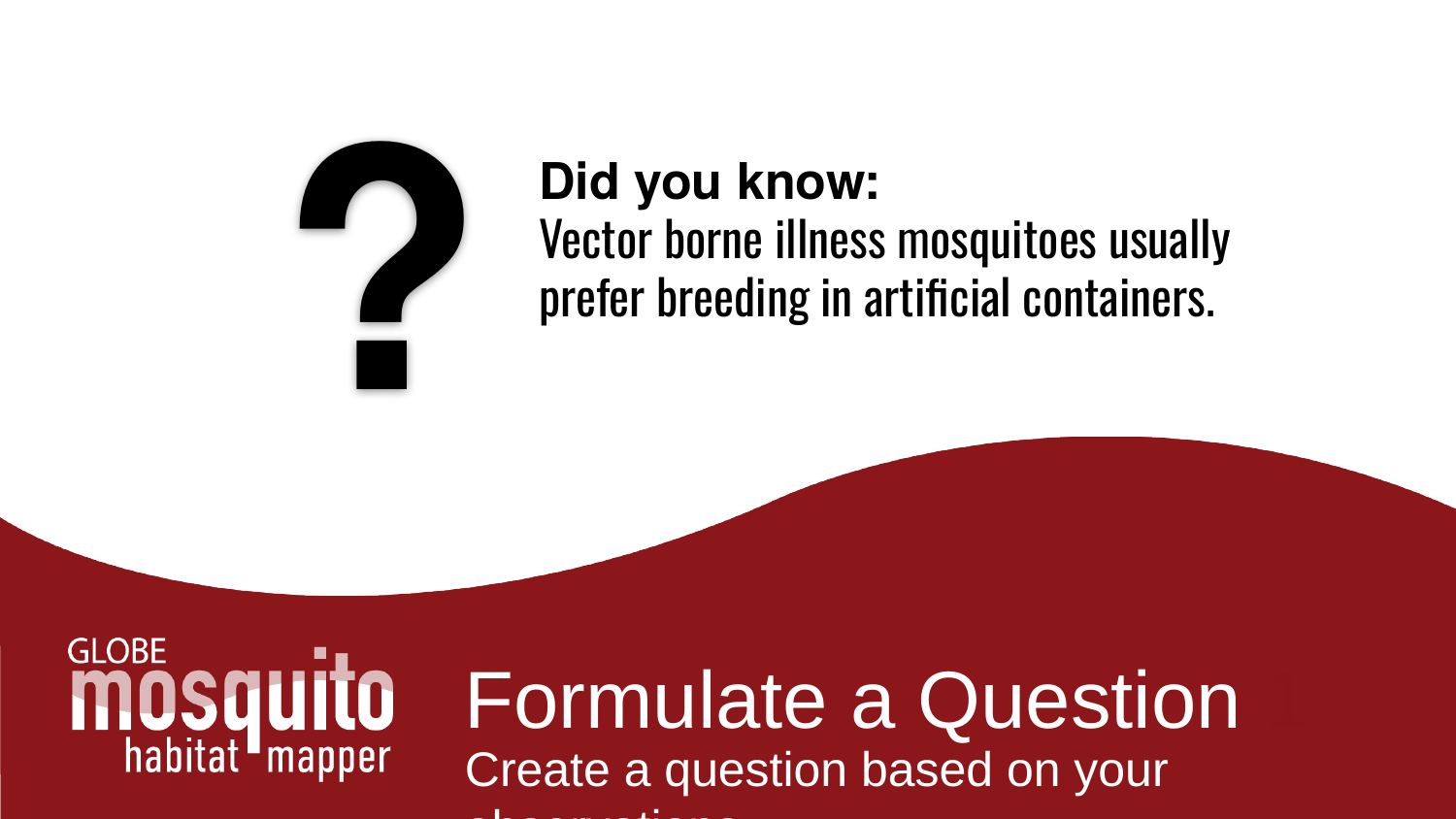

?
Did you know:
Vector borne illness mosquitoes usually prefer breeding in artificial containers.
# Formulate a Question 1
Create a question based on your observations